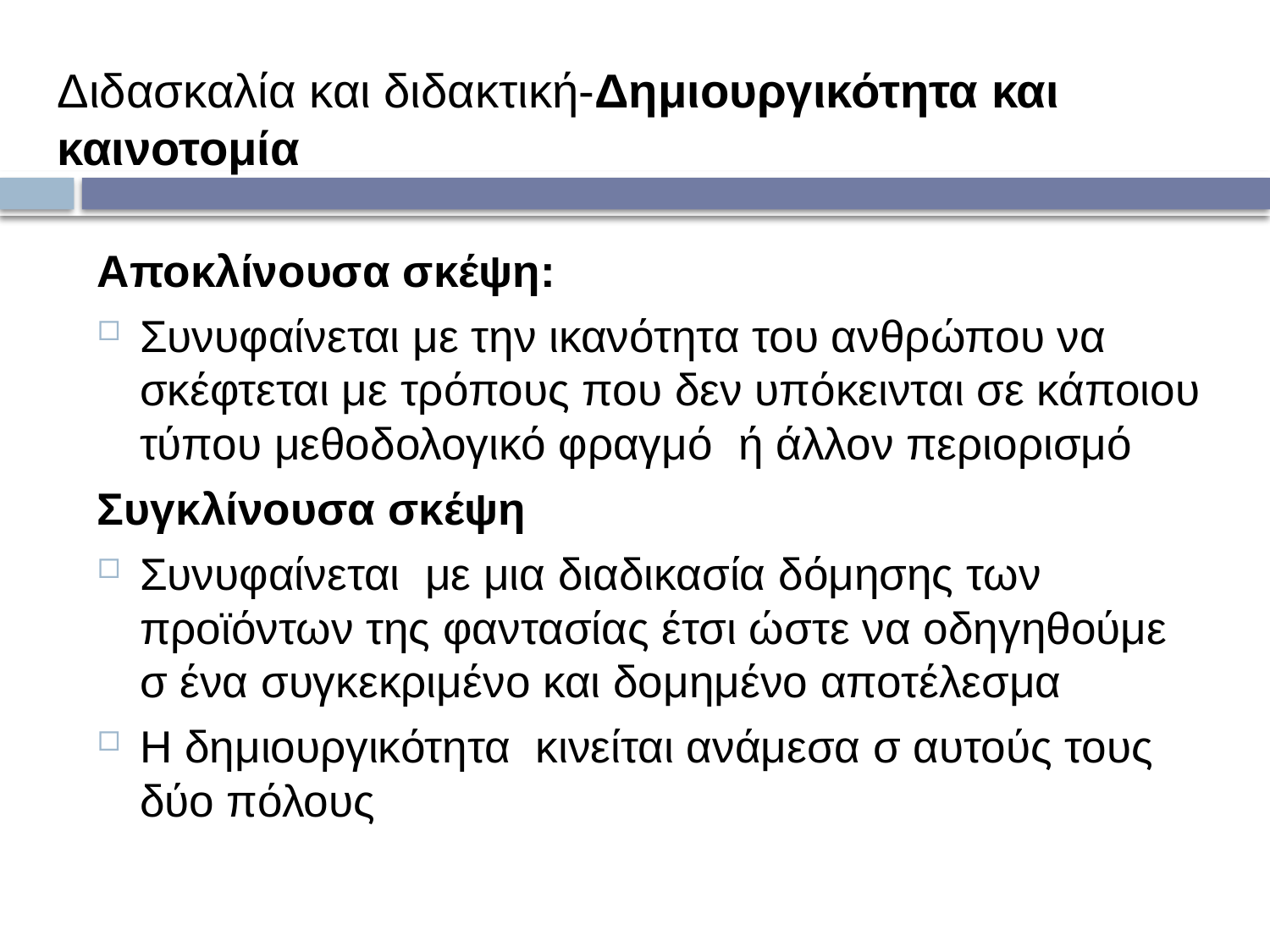

# Διδασκαλία και διδακτική-Δημιουργικότητα και καινοτομία
Αποκλίνουσα σκέψη:
Συνυφαίνεται με την ικανότητα του ανθρώπου να σκέφτεται με τρόπους που δεν υπόκεινται σε κάποιου τύπου μεθοδολογικό φραγμό  ή άλλον περιορισμό
Συγκλίνουσα σκέψη
Συνυφαίνεται  με μια διαδικασία δόμησης των προϊόντων της φαντασίας έτσι ώστε να οδηγηθούμε σ ένα συγκεκριμένο και δομημένο αποτέλεσμα
Η δημιουργικότητα  κινείται ανάμεσα σ αυτούς τους δύο πόλους